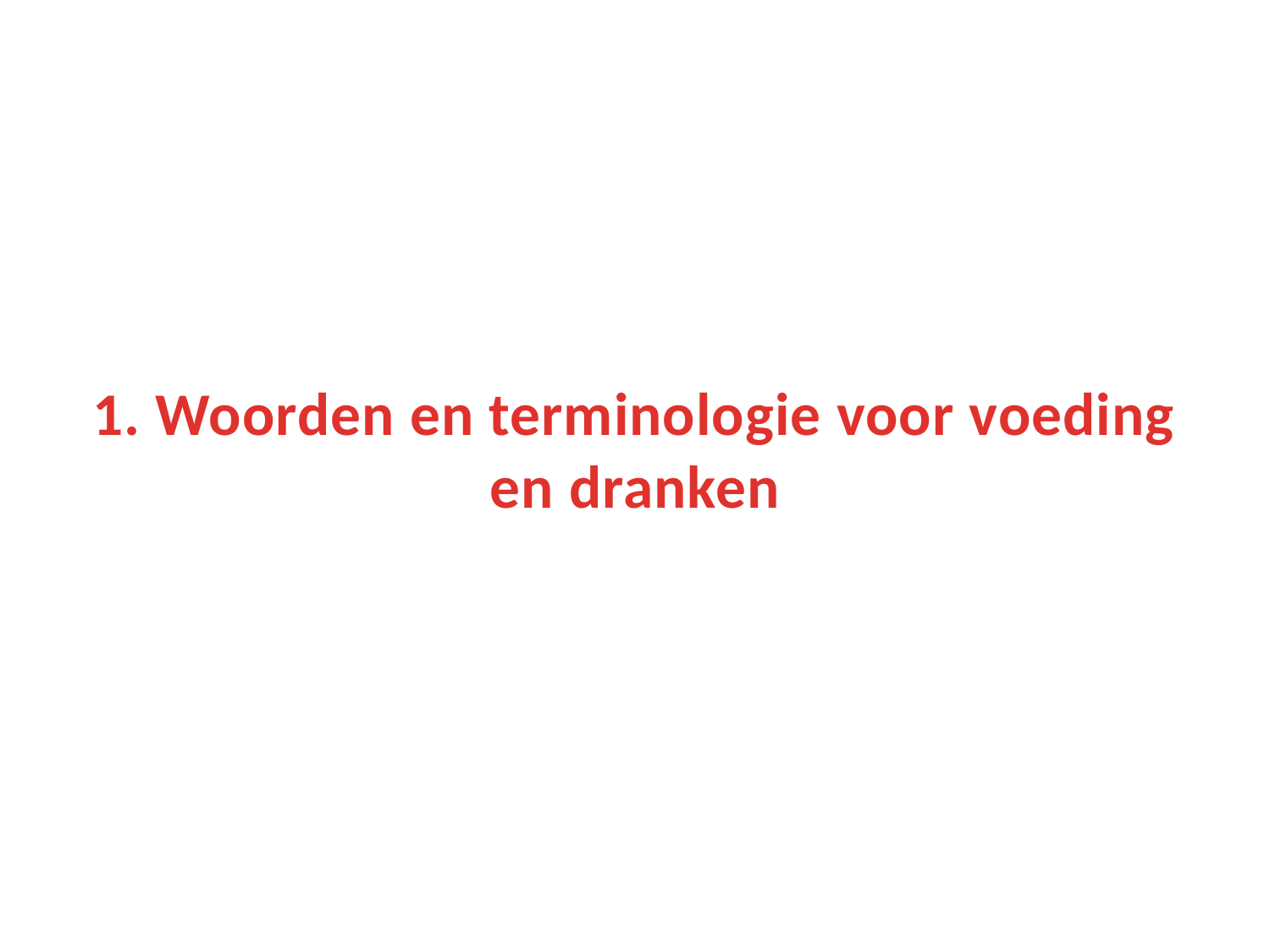

# 1. Woorden en terminologie voor voeding en dranken